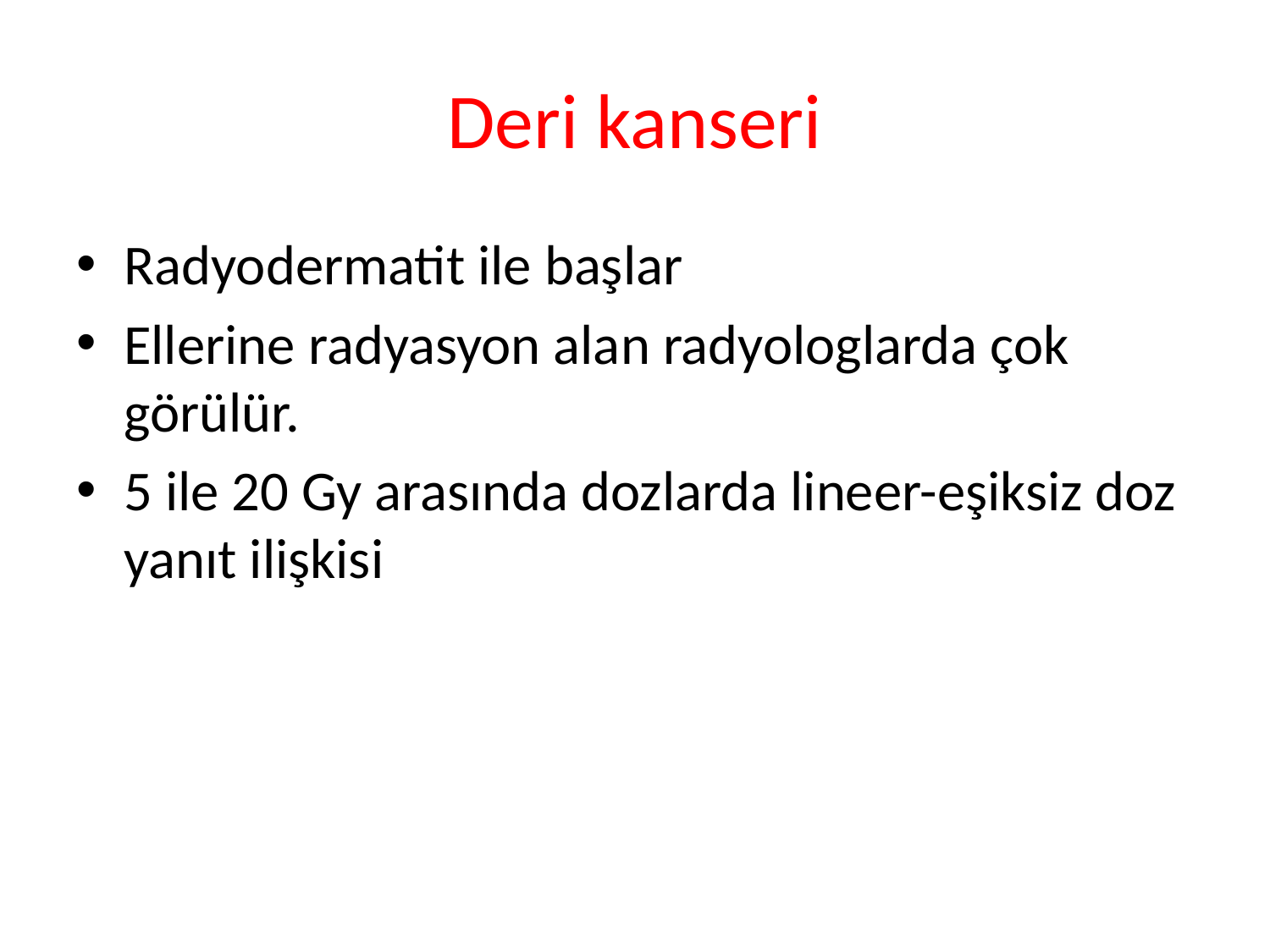

# Deri kanseri
Radyodermatit ile başlar
Ellerine radyasyon alan radyologlarda çok görülür.
5 ile 20 Gy arasında dozlarda lineer-eşiksiz doz yanıt ilişkisi